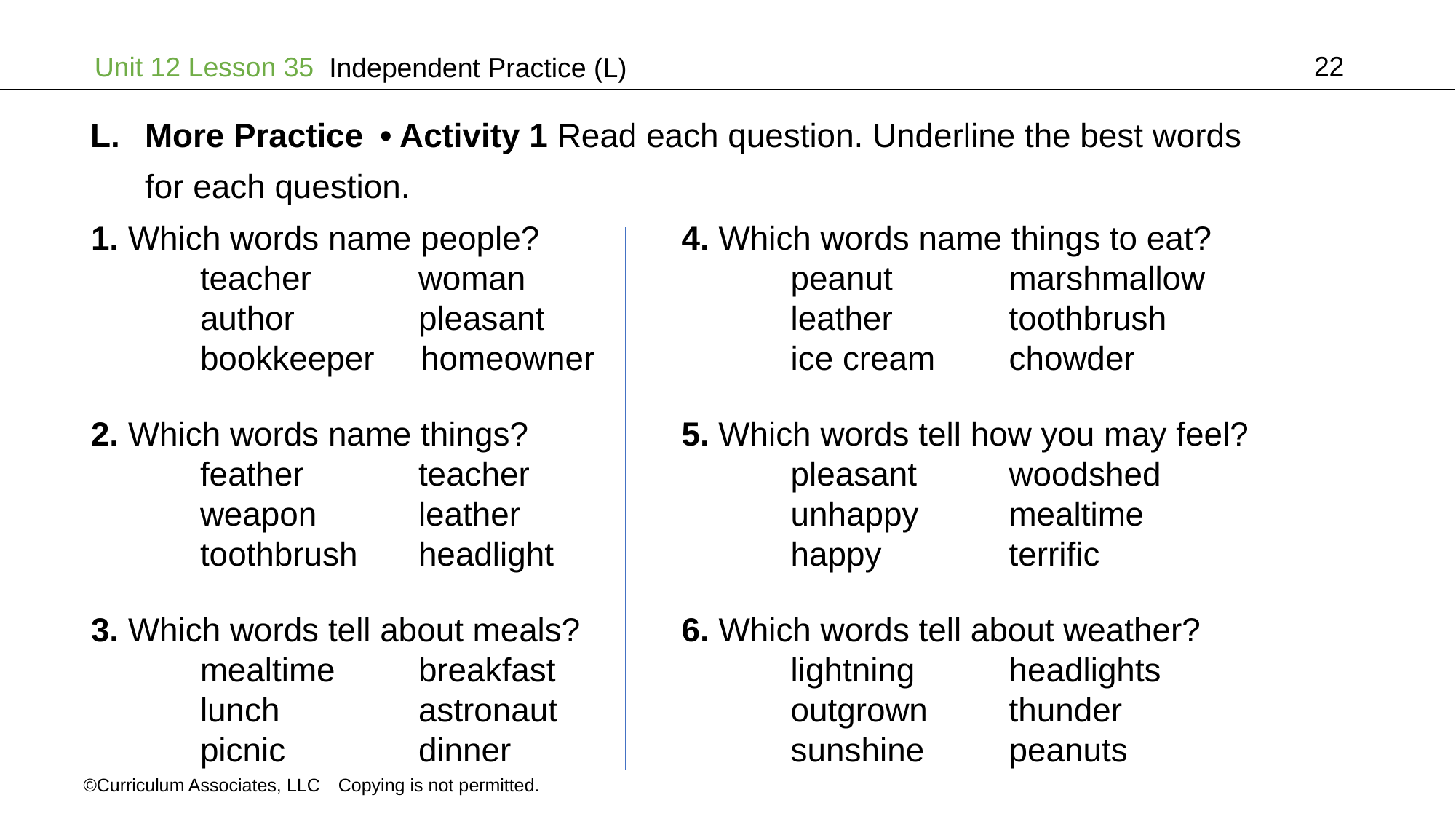

22
Independent Practice (L)
More Practice • Activity 1 Read each question. Underline the best words
for each question.

1. Which words name people?
    	teacher 	woman
	author 		pleasant
	bookkeeper     homeowner
4. Which words name things to eat?
    	peanut 	marshmallow
	leather 	toothbrush
	ice cream 	chowder
2. Which words name things?
    	feather		teacher
   	weapon	leather
    	toothbrush	headlight
5. Which words tell how you may feel?
    	pleasant 	woodshed
	unhappy	mealtime
	happy		terrific
3. Which words tell about meals?
    	mealtime	breakfast
	lunch 		astronaut
	picnic 		dinner
6. Which words tell about weather?
    	lightning 	headlights
	outgrown	thunder
	sunshine	peanuts